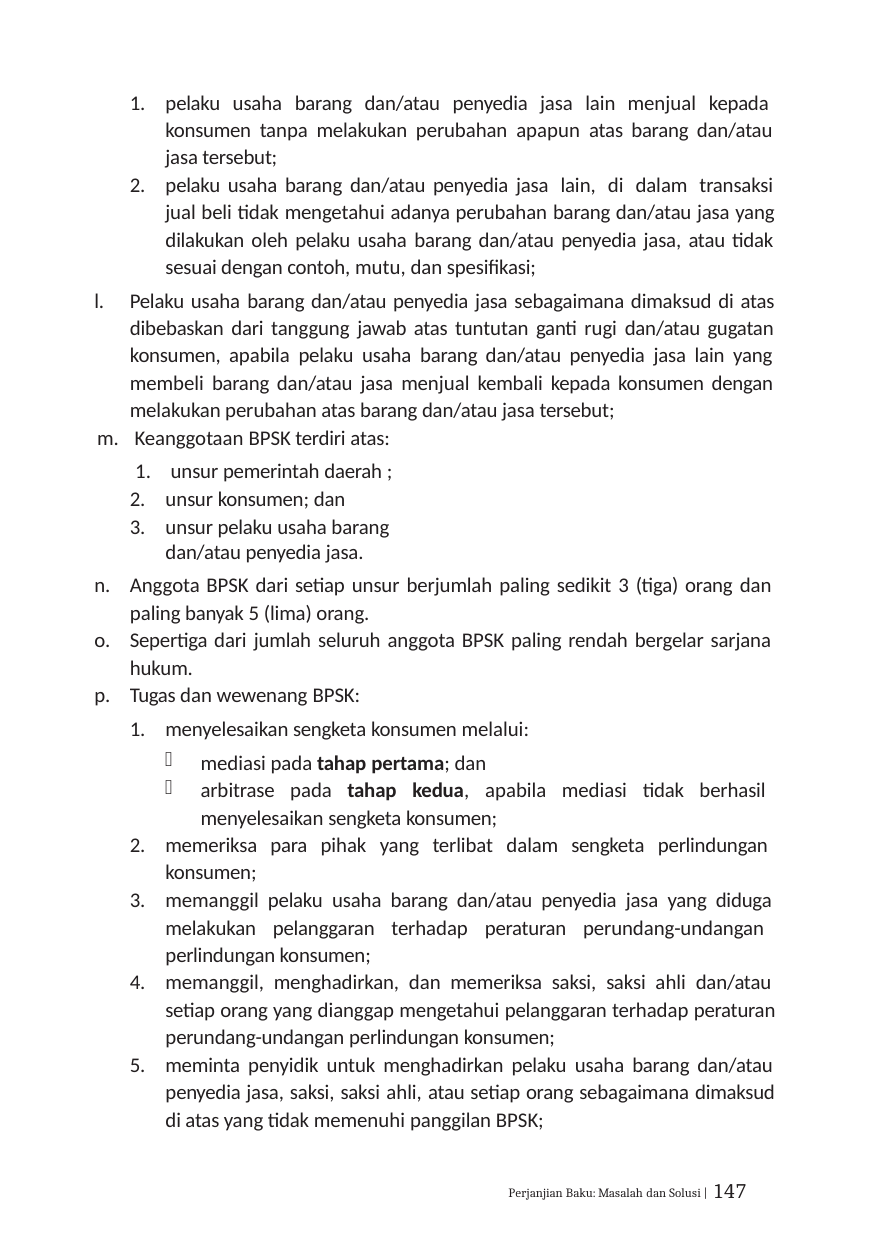

pelaku usaha barang dan/atau penyedia jasa lain menjual kepada  konsumen tanpa melakukan perubahan apapun atas barang dan/atau  jasa tersebut;
pelaku usaha barang dan/atau penyedia jasa lain, di dalam transaksi  jual beli tidak mengetahui adanya perubahan barang dan/atau jasa yang  dilakukan oleh pelaku usaha barang dan/atau penyedia jasa, atau tidak  sesuai dengan contoh, mutu, dan spesifikasi;
Pelaku usaha barang dan/atau penyedia jasa sebagaimana dimaksud di atas  dibebaskan dari tanggung jawab atas tuntutan ganti rugi dan/atau gugatan  konsumen, apabila pelaku usaha barang dan/atau penyedia jasa lain yang  membeli barang dan/atau jasa menjual kembali kepada konsumen dengan  melakukan perubahan atas barang dan/atau jasa tersebut;
Keanggotaan BPSK terdiri atas:
unsur pemerintah daerah ;
unsur konsumen; dan
unsur pelaku usaha barang dan/atau penyedia jasa.
Anggota BPSK dari setiap unsur berjumlah paling sedikit 3 (tiga) orang dan  paling banyak 5 (lima) orang.
Sepertiga dari jumlah seluruh anggota BPSK paling rendah bergelar sarjana  hukum.
Tugas dan wewenang BPSK:
menyelesaikan sengketa konsumen melalui:
mediasi pada tahap pertama; dan
arbitrase pada tahap kedua, apabila mediasi tidak berhasil  menyelesaikan sengketa konsumen;
memeriksa para pihak yang terlibat dalam sengketa perlindungan  konsumen;
memanggil pelaku usaha barang dan/atau penyedia jasa yang diduga  melakukan pelanggaran terhadap peraturan perundang-undangan  perlindungan konsumen;
memanggil, menghadirkan, dan memeriksa saksi, saksi ahli dan/atau  setiap orang yang dianggap mengetahui pelanggaran terhadap peraturan  perundang-undangan perlindungan konsumen;
meminta penyidik untuk menghadirkan pelaku usaha barang dan/atau  penyedia jasa, saksi, saksi ahli, atau setiap orang sebagaimana dimaksud  di atas yang tidak memenuhi panggilan BPSK;
Perjanjian Baku: Masalah dan Solusi | 147